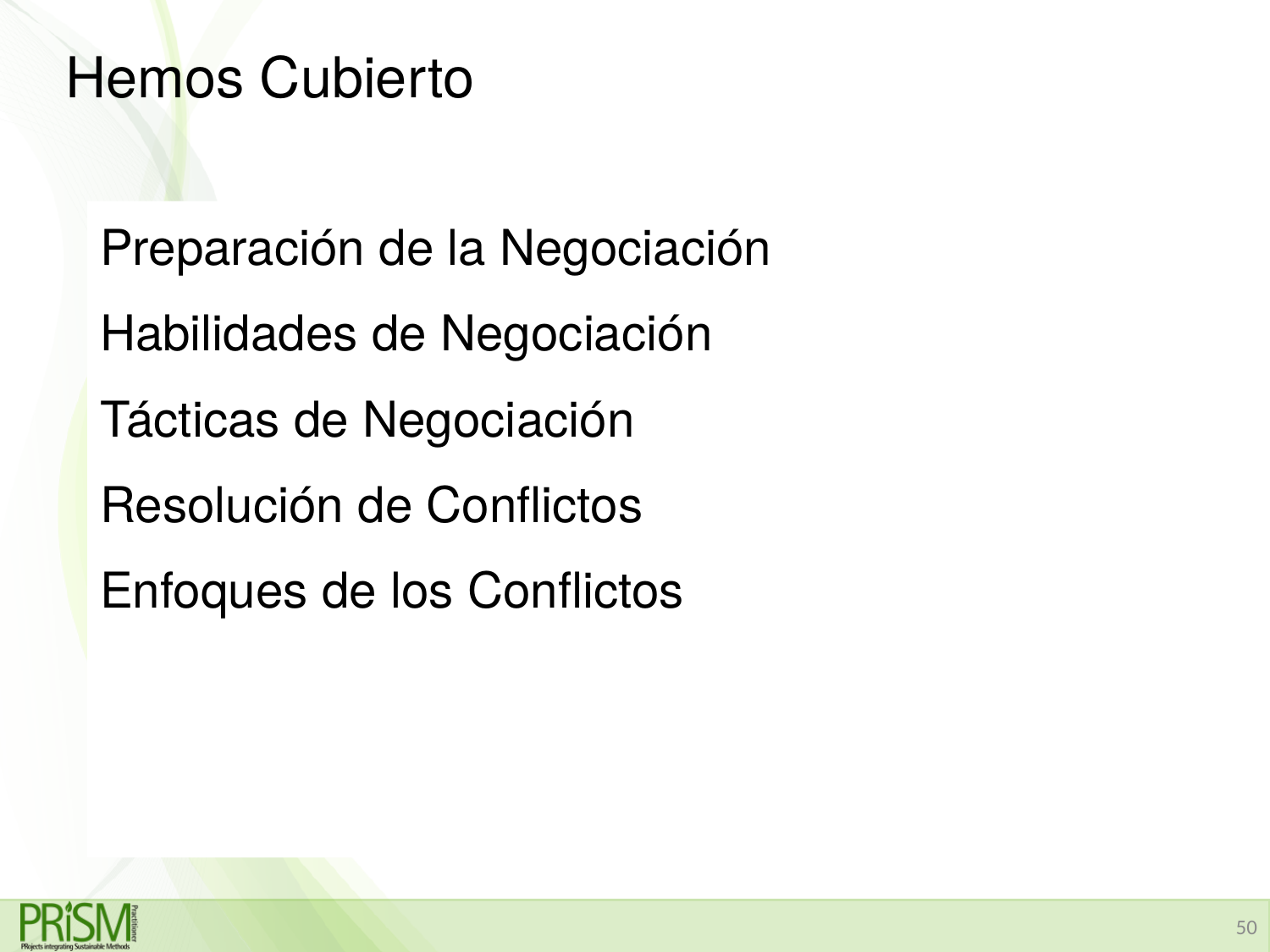

# Hemos Cubierto
Preparación de la Negociación
Habilidades de Negociación
Tácticas de Negociación
Resolución de Conflictos
Enfoques de los Conflictos
50